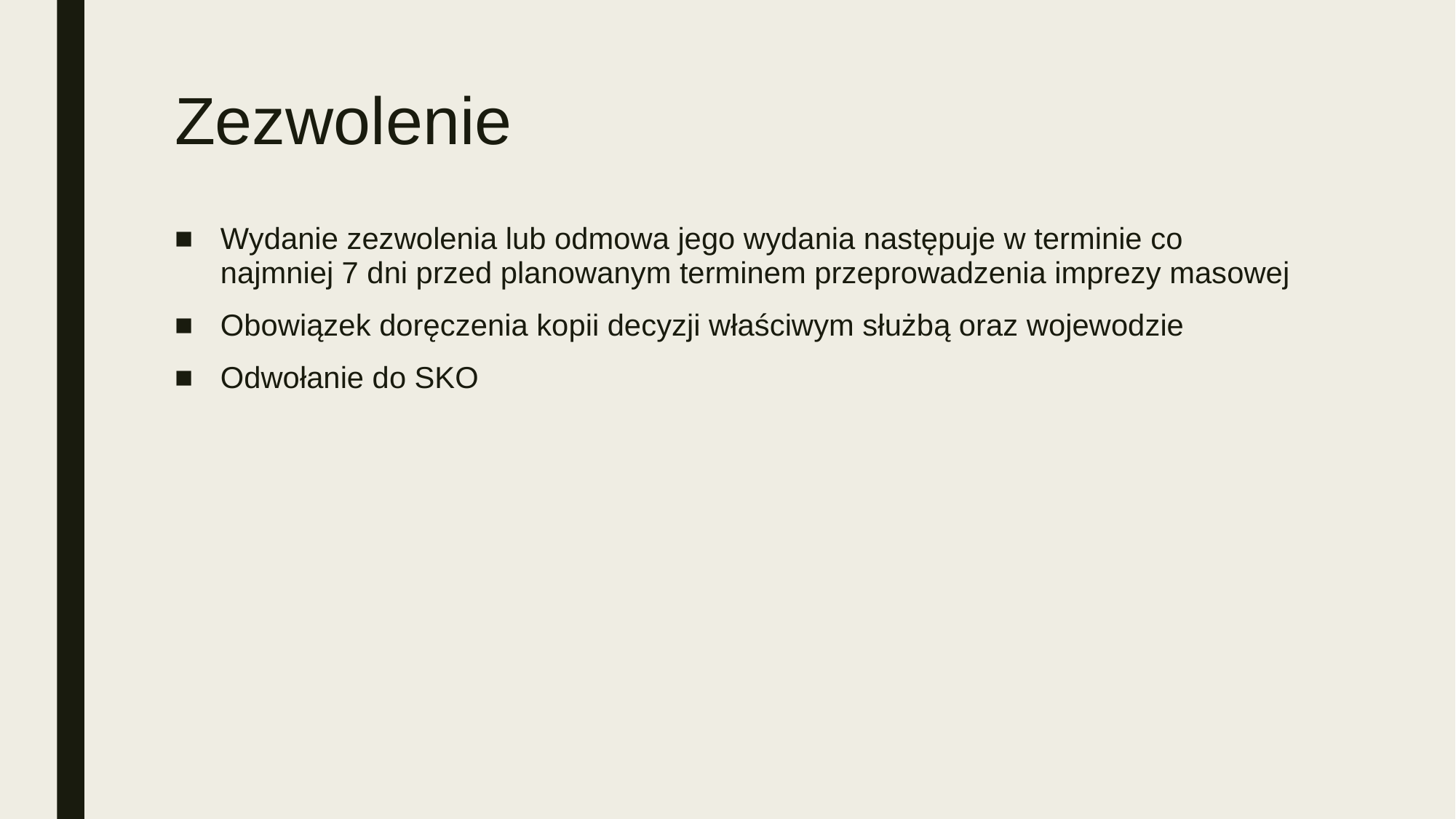

# Zezwolenie
Wydanie zezwolenia lub odmowa jego wydania następuje w terminie co najmniej 7 dni przed planowanym terminem przeprowadzenia imprezy masowej
Obowiązek doręczenia kopii decyzji właściwym służbą oraz wojewodzie
Odwołanie do SKO